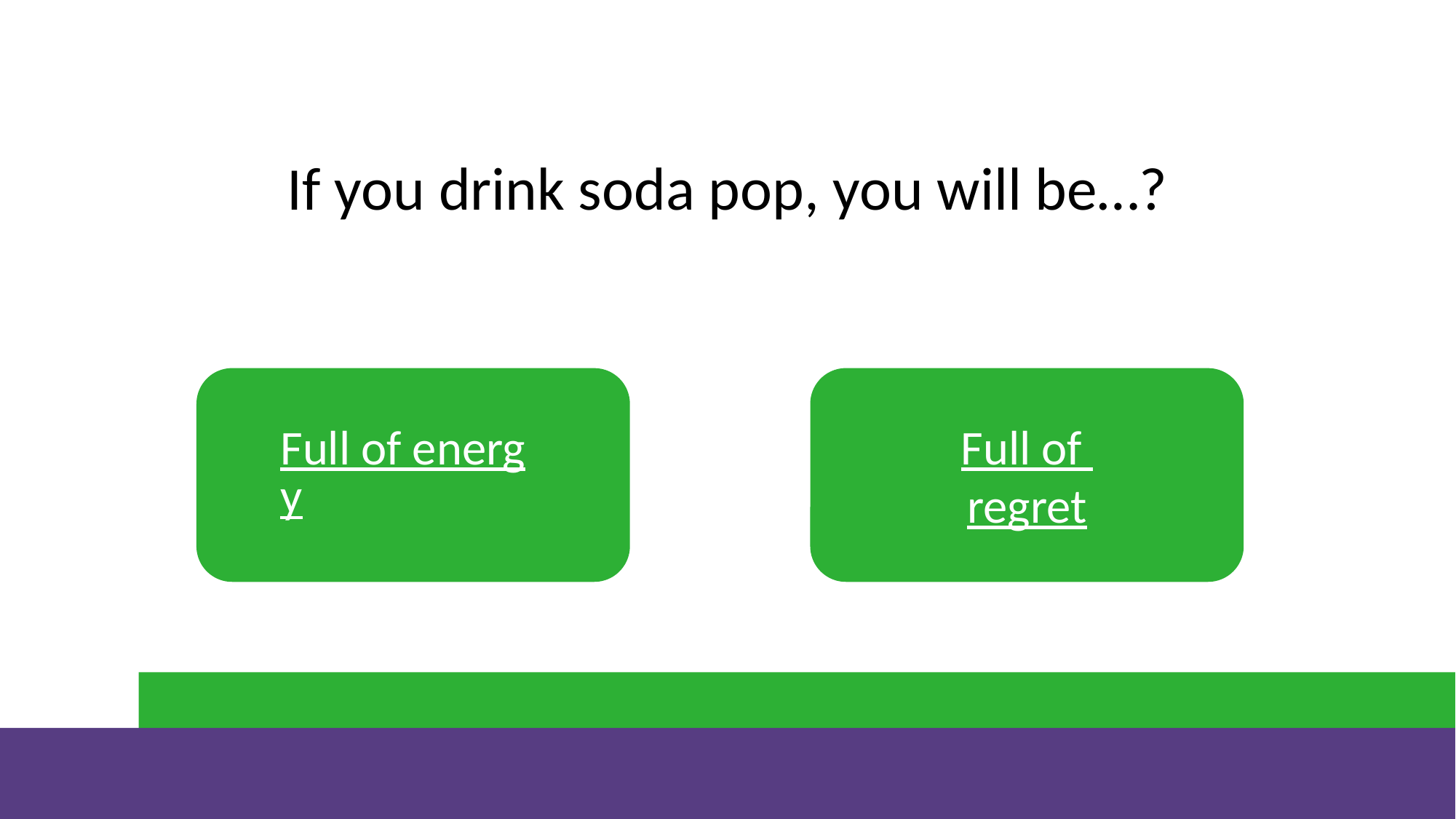

# What if Question 3
If you drink soda pop, you will be…?

Full of energy
Full of
regret